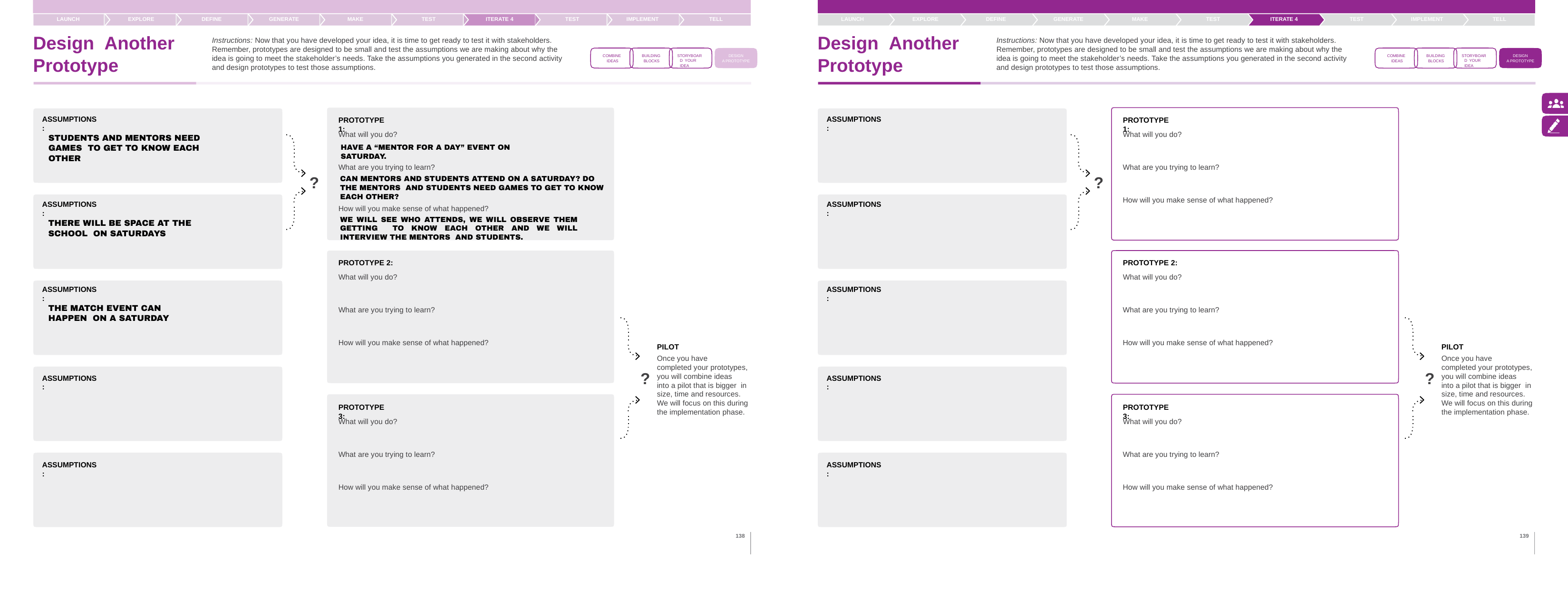

LAUNCH	EXPLORE

Design	Another  Prototype
LAUNCH	EXPLORE

Design	Another  Prototype
TELL
DEFINE
GENERATE
MAKE
TEST
ITERATE 4
TEST
IMPLEMENT
TELL
DEFINE
GENERATE
MAKE
TEST
ITERATE 4
TEST
IMPLEMENT
Instructions: Now that you have developed your idea, it is time to get ready to test it with stakeholders.  Remember, prototypes are designed to be small and test the assumptions we are making about why the  idea is going to meet the stakeholder’s needs. Take the assumptions you generated in the second activity  and design prototypes to test those assumptions.
Instructions: Now that you have developed your idea, it is time to get ready to test it with stakeholders.  Remember, prototypes are designed to be small and test the assumptions we are making about why the  idea is going to meet the stakeholder’s needs. Take the assumptions you generated in the second activity  and design prototypes to test those assumptions.

STORYBOARD  YOUR IDEA
STORYBOARD  YOUR IDEA
DESIGN
A PROTOTYPE
DESIGN
A PROTOTYPE
COMBINE  IDEAS
BUILDING  BLOCKS
COMBINE  IDEAS
BUILDING  BLOCKS

ASSUMPTIONS:
ASSUMPTIONS:
PROTOTYPE 1:
PROTOTYPE 1:
What will you do?
HAVE A “MENTOR FOR A DAY” EVENT ON SATURDAY.
What will you do?
STUDENTS AND MENTORS NEED GAMES  TO GET TO KNOW EACH OTHER

What are you trying to learn?
CAN MENTORS AND STUDENTS ATTEND ON A SATURDAY? DO THE MENTORS  AND STUDENTS NEED GAMES TO GET TO KNOW EACH OTHER?
How will you make sense of what happened?
WE WILL SEE WHO ATTENDS, WE WILL OBSERVE THEM GETTING  TO KNOW EACH OTHER AND WE WILL INTERVIEW THE MENTORS  AND STUDENTS.
What are you trying to learn?
?
?

How will you make sense of what happened?

ASSUMPTIONS:
ASSUMPTIONS:
THERE WILL BE SPACE AT THE SCHOOL  ON SATURDAYS

PROTOTYPE 2:
What will you do?
PROTOTYPE 2:
What will you do?

ASSUMPTIONS:
ASSUMPTIONS:
THE MATCH EVENT CAN HAPPEN  ON A SATURDAY
What are you trying to learn?
What are you trying to learn?

How will you make sense of what happened?
How will you make sense of what happened?
PILOT
Once you have
completed your prototypes,  you will combine ideas
into a pilot that is bigger  in size, time and resources.  We will focus on this during  the implementation phase.
PILOT
Once you have
completed your prototypes,  you will combine ideas
into a pilot that is bigger  in size, time and resources.  We will focus on this during  the implementation phase.

?
?
ASSUMPTIONS:
ASSUMPTIONS:

PROTOTYPE 3:
PROTOTYPE 3:
What will you do?
What will you do?
What are you trying to learn?
What are you trying to learn?

ASSUMPTIONS:
ASSUMPTIONS:
How will you make sense of what happened?
How will you make sense of what happened?
138
139